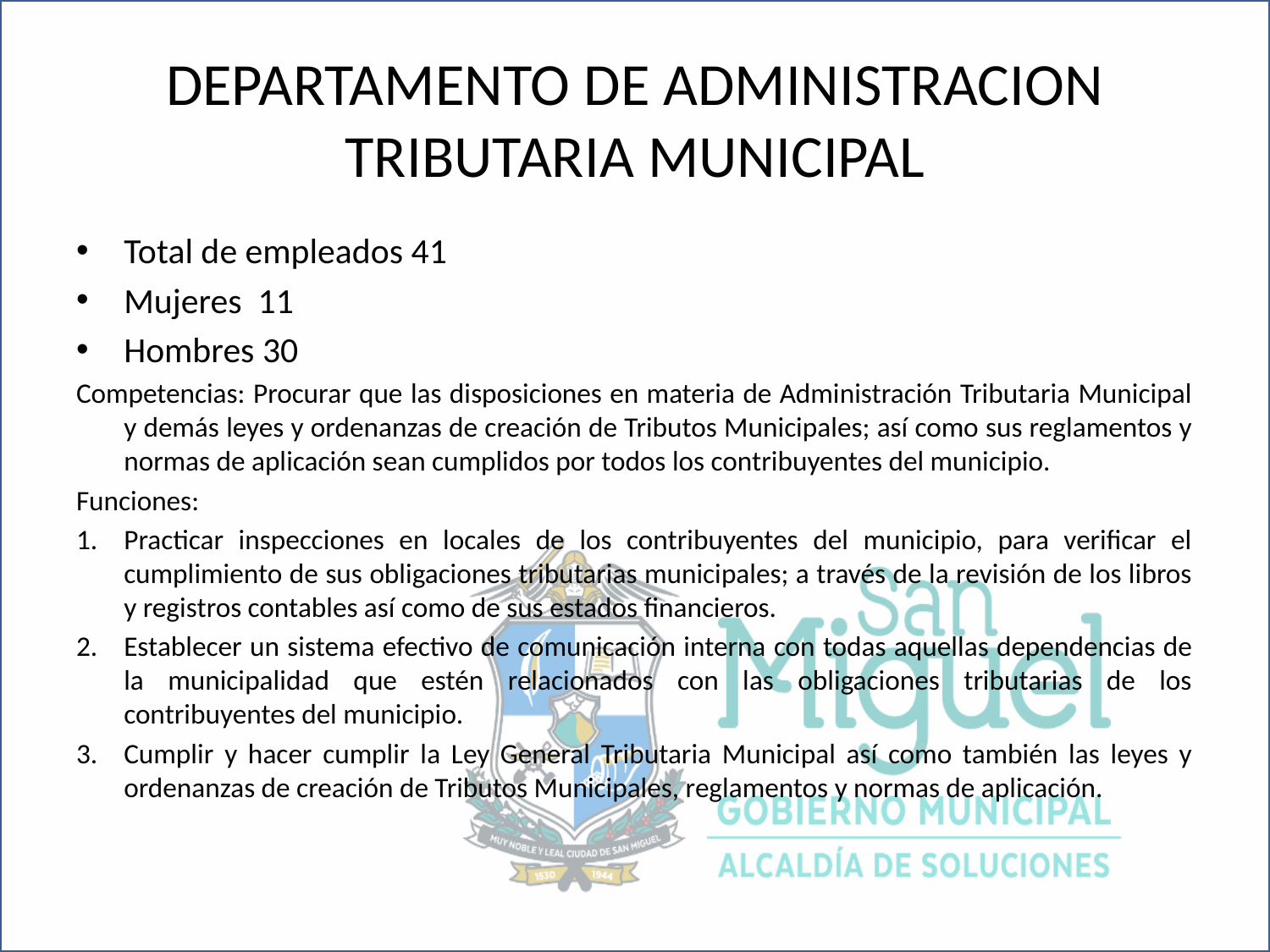

# DEPARTAMENTO DE ADMINISTRACION TRIBUTARIA MUNICIPAL
Total de empleados 41
Mujeres  11
Hombres 30
Competencias: Procurar que las disposiciones en materia de Administración Tributaria Municipal y demás leyes y ordenanzas de creación de Tributos Municipales; así como sus reglamentos y normas de aplicación sean cumplidos por todos los contribuyentes del municipio.
Funciones:
Practicar inspecciones en locales de los contribuyentes del municipio, para verificar el cumplimiento de sus obligaciones tributarias municipales; a través de la revisión de los libros y registros contables así como de sus estados financieros.
Establecer un sistema efectivo de comunicación interna con todas aquellas dependencias de la municipalidad que estén relacionados con las obligaciones tributarias de los contribuyentes del municipio.
Cumplir y hacer cumplir la Ley General Tributaria Municipal así como también las leyes y ordenanzas de creación de Tributos Municipales, reglamentos y normas de aplicación.